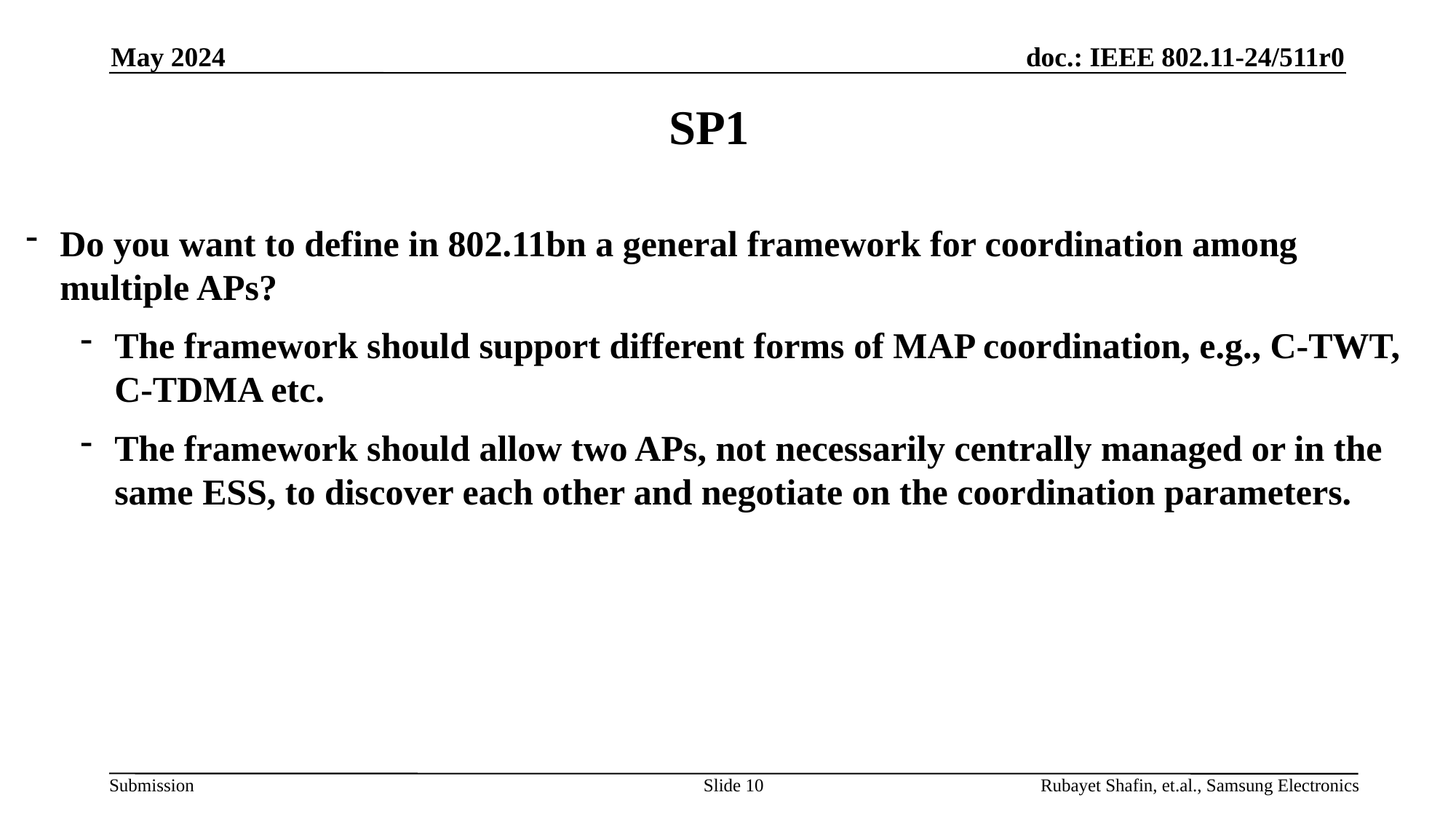

May 2024
# SP1
Do you want to define in 802.11bn a general framework for coordination among multiple APs?
The framework should support different forms of MAP coordination, e.g., C-TWT, C-TDMA etc.
The framework should allow two APs, not necessarily centrally managed or in the same ESS, to discover each other and negotiate on the coordination parameters.

Slide 10
Rubayet Shafin, et.al., Samsung Electronics